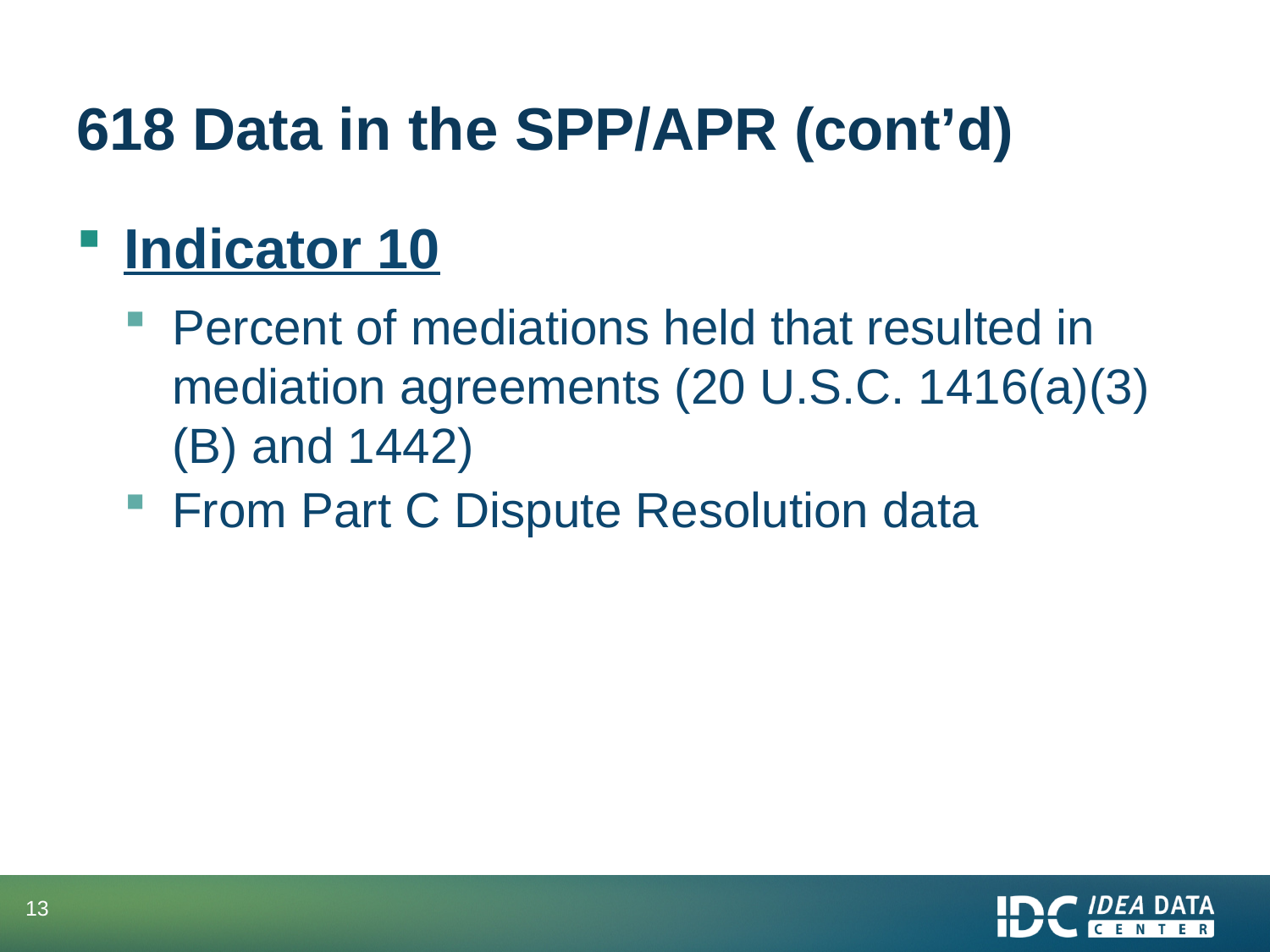

# 618 Data in the SPP/APR (cont’d)
Indicator 10
Percent of mediations held that resulted in mediation agreements (20 U.S.C. 1416(a)(3)(B) and 1442)
From Part C Dispute Resolution data
13